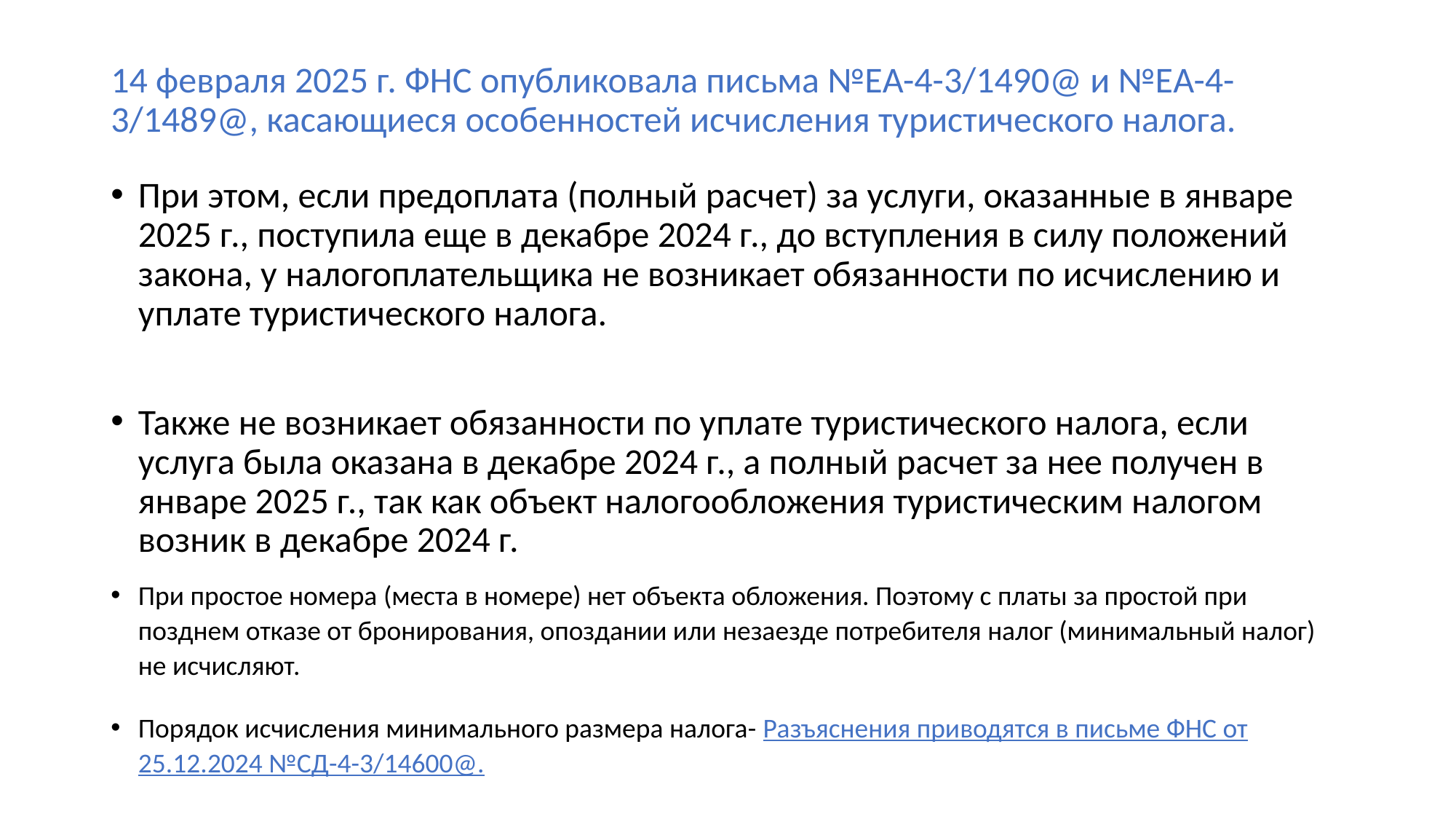

# 14 февраля 2025 г. ФНС опубликовала письма №ЕА-4-3/1490@ и №ЕА-4-3/1489@, касающиеся особенностей исчисления туристического налога.
При этом, если предоплата (полный расчет) за услуги, оказанные в январе 2025 г., поступила еще в декабре 2024 г., до вступления в силу положений закона, у налогоплательщика не возникает обязанности по исчислению и уплате туристического налога.

Также не возникает обязанности по уплате туристического налога, если услуга была оказана в декабре 2024 г., а полный расчет за нее получен в январе 2025 г., так как объект налогообложения туристическим налогом возник в декабре 2024 г.
При простое номера (места в номере) нет объекта обложения. Поэтому с платы за простой при позднем отказе от бронирования, опоздании или незаезде потребителя налог (минимальный налог) не исчисляют.
Порядок исчисления минимального размера налога- Разъяснения приводятся в письме ФНС от 25.12.2024 №СД-4-3/14600@.